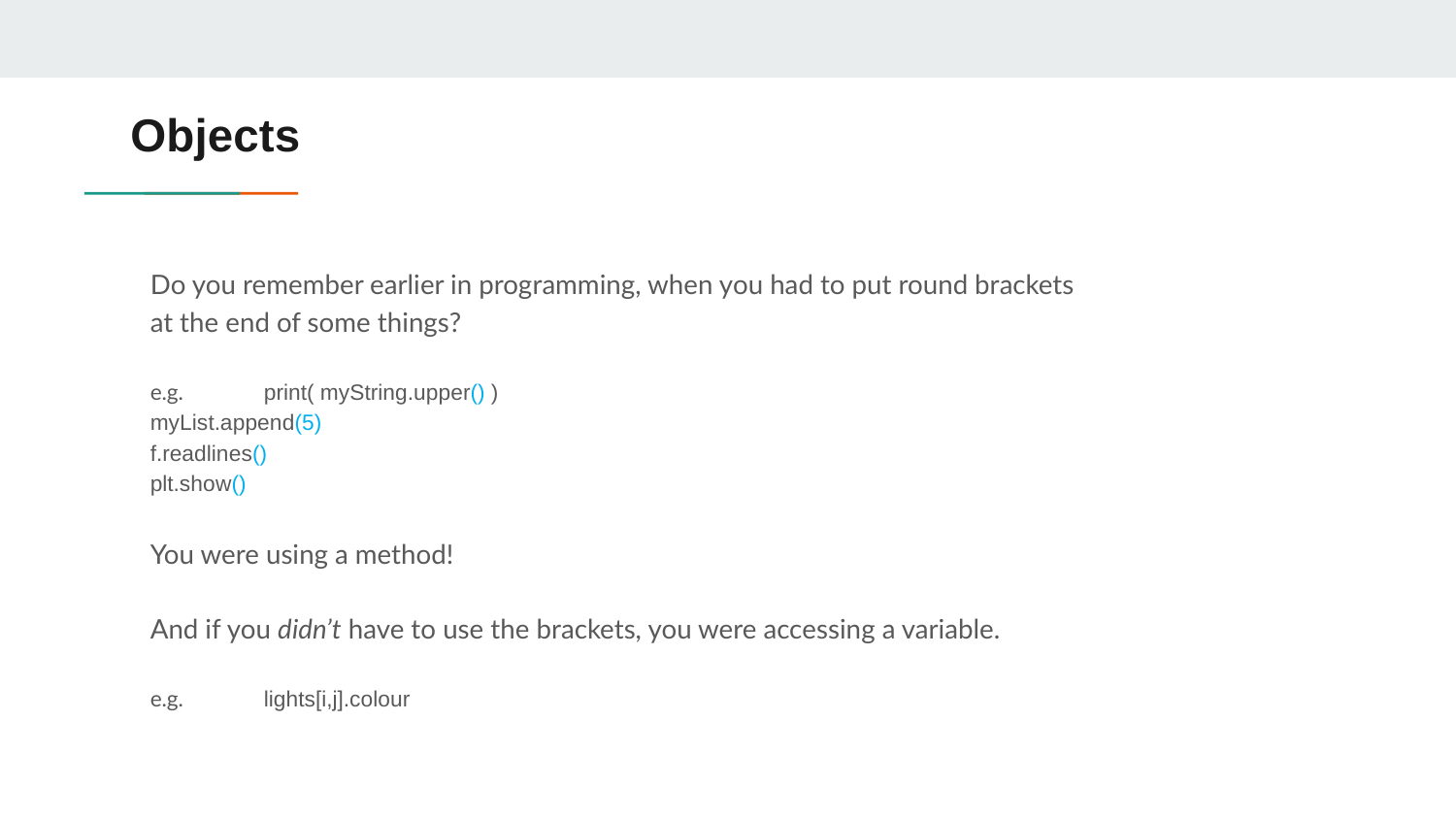

# Objects
Do you remember earlier in programming, when you had to put round brackets
at the end of some things?

e.g.	print( myString.upper() )
	myList.append(5)
	f.readlines()
	plt.show()

You were using a method!

And if you didn’t have to use the brackets, you were accessing a variable.

e.g.   	lights[i,j].colour